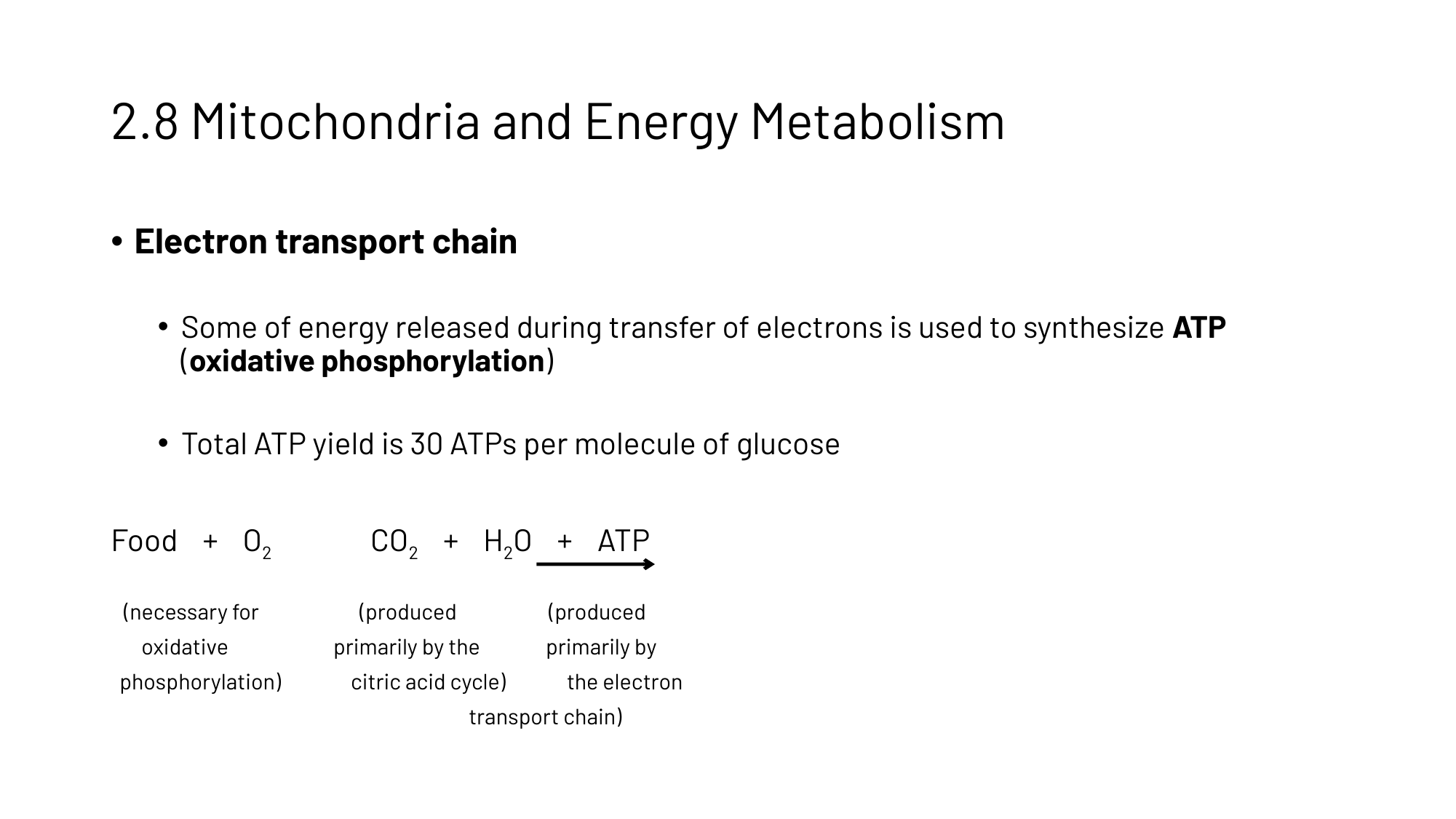

2.8 Mitochondria and Energy Metabolism
Electron transport chain

Some of energy released during transfer of electrons is used to synthesize ATP (oxidative phosphorylation)

Total ATP yield is 30 ATPs per molecule of glucose

Food    +    O2                CO2    +    H2O    +    ATP

   (necessary for                       (produced                     (produced
       oxidative                        primarily by the               primarily by
  phosphorylation)                citric acid cycle)              the electron
                                                                                  transport chain)